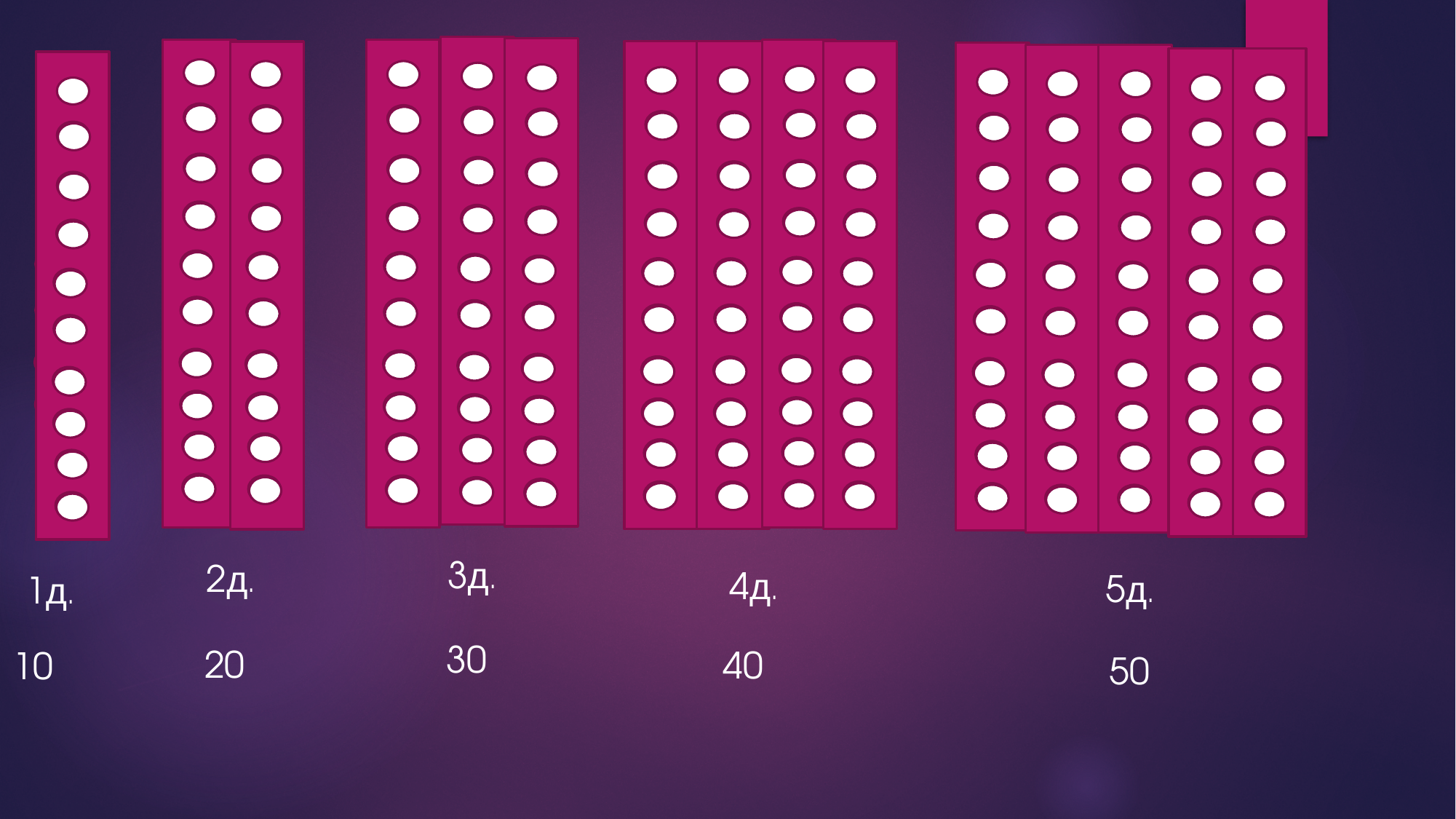

3д.
2д.
4д.
5д.
1д.
30
20
40
10
50